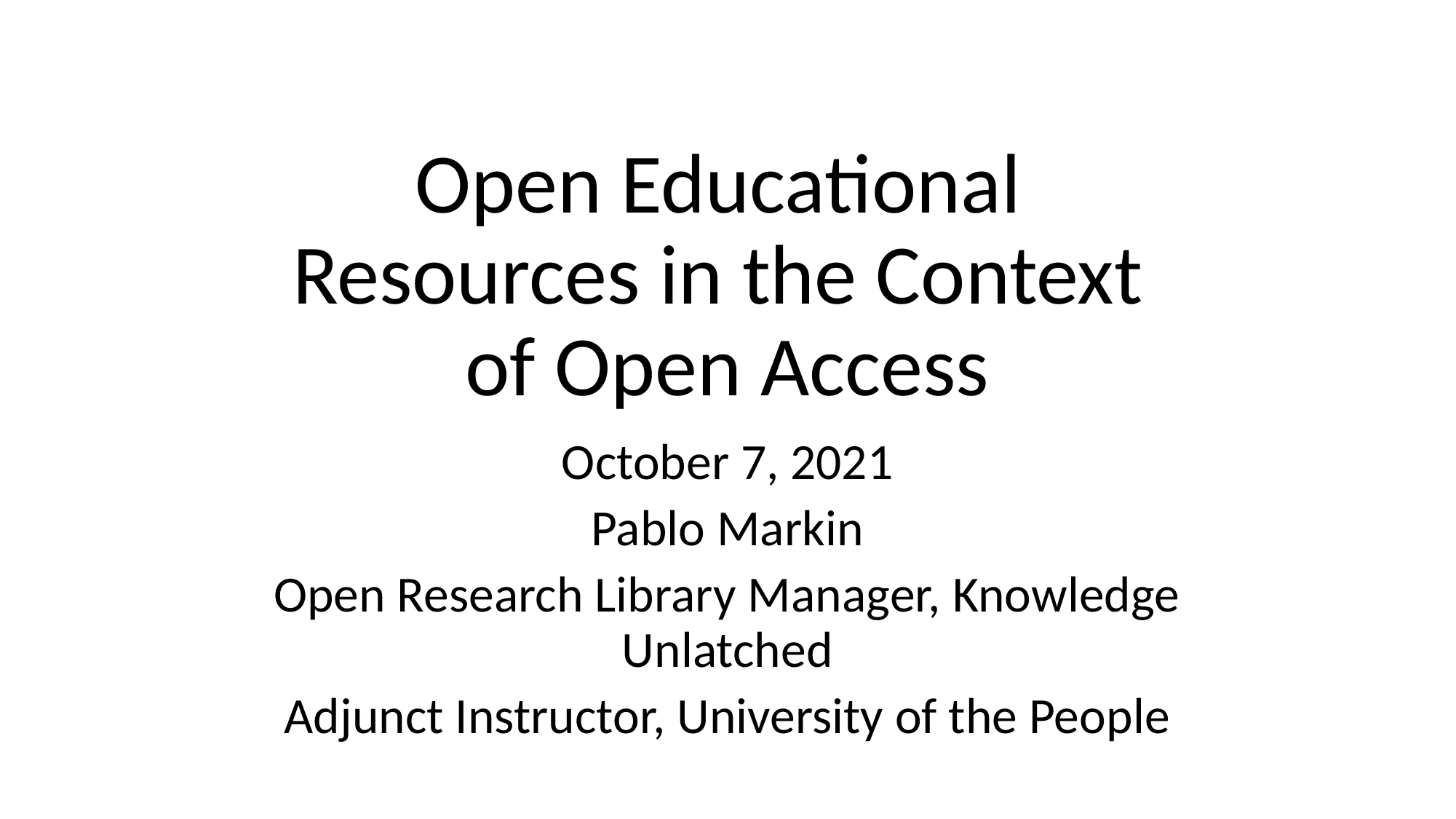

# Open Educational Resources in the Context of Open Access
October 7, 2021
Pablo Markin
Open Research Library Manager, Knowledge Unlatched
Adjunct Instructor, University of the People